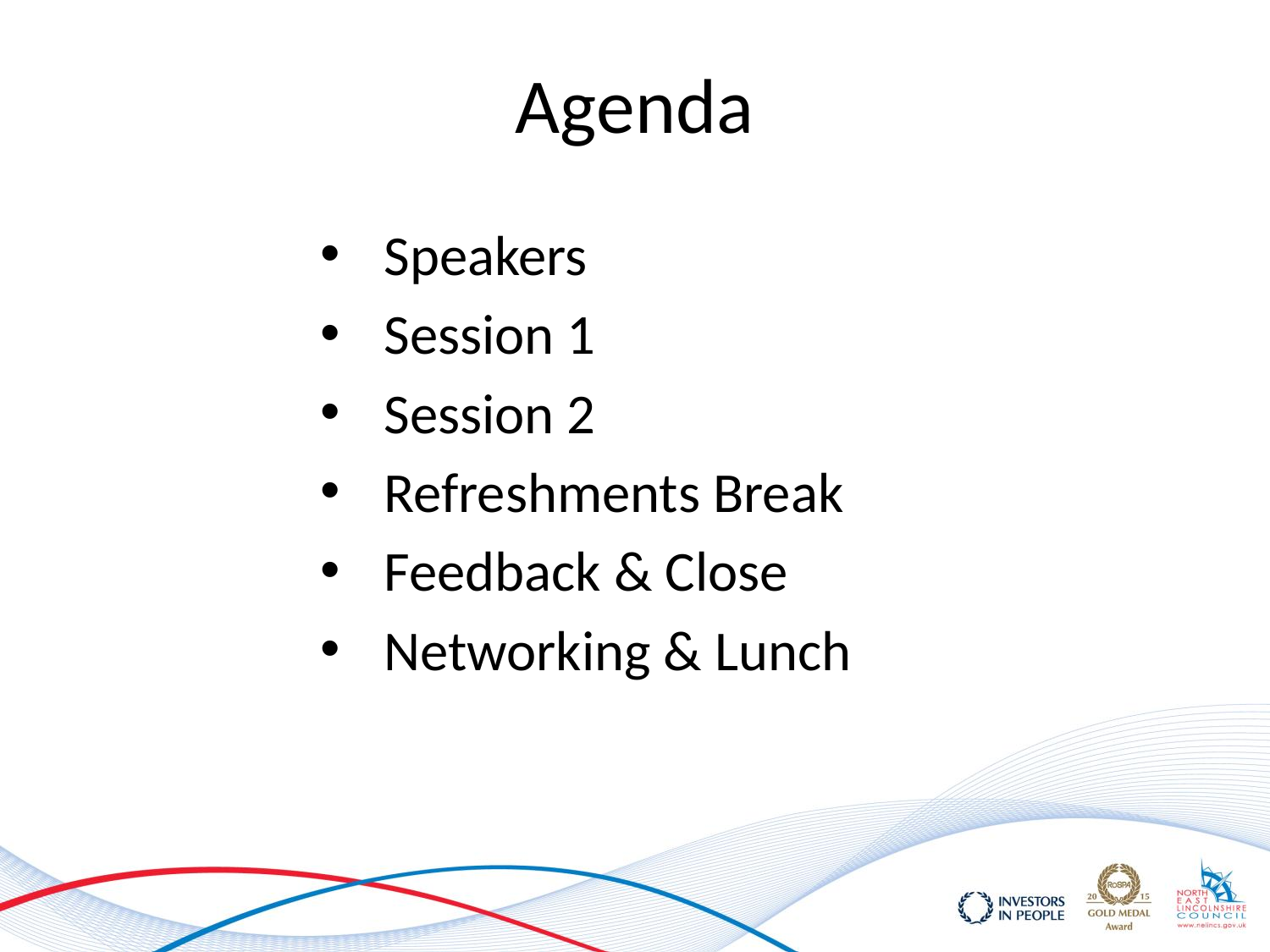

# Agenda
Speakers
Session 1
Session 2
Refreshments Break
Feedback & Close
Networking & Lunch